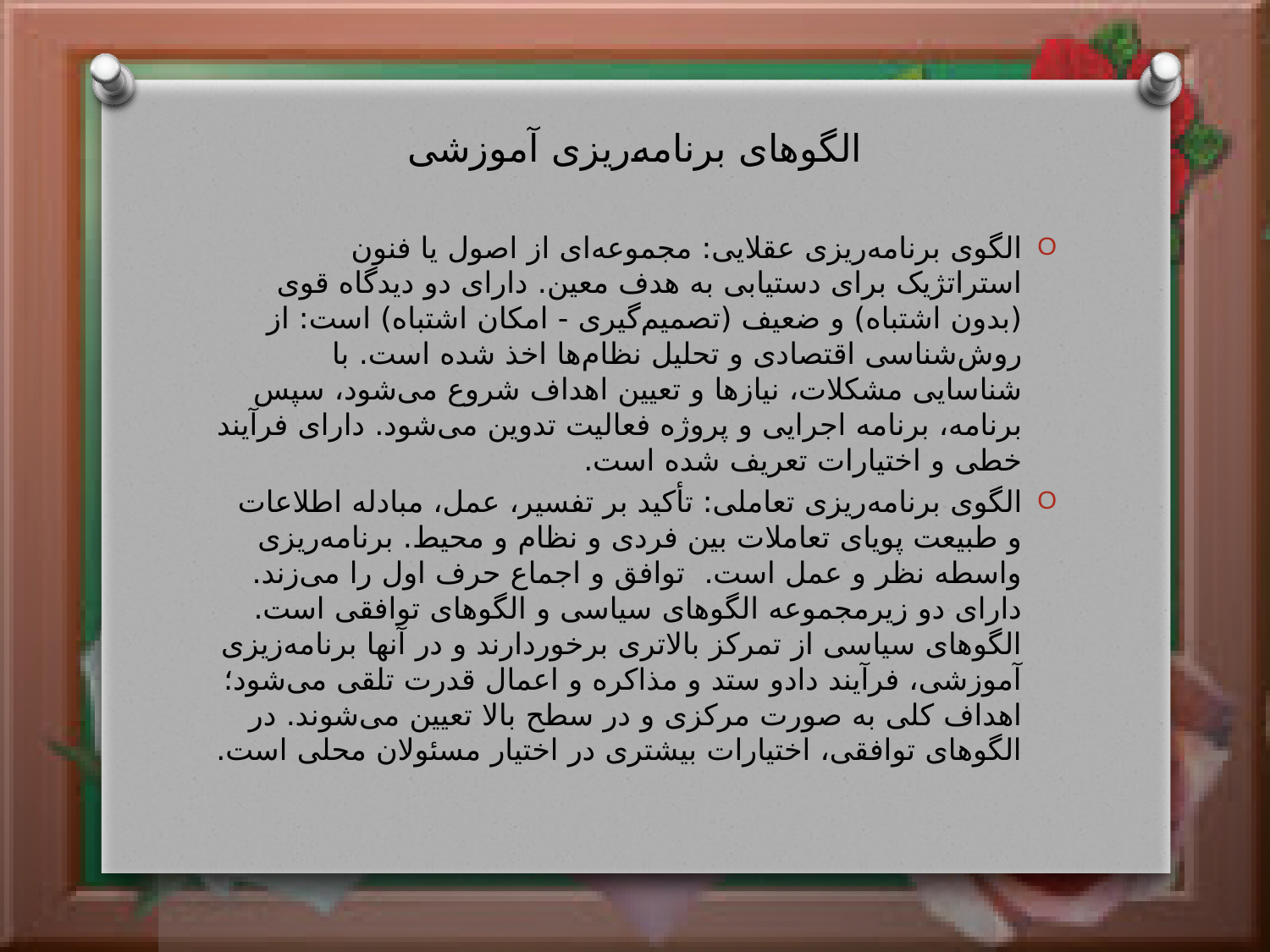

# الگوهای برنامه‌ریزی آموزشی
الگوی برنامه‌ریزی عقلایی: مجموعه‌ای از اصول یا فنون استراتژیک برای دستیابی به هدف معین. دارای دو دیدگاه قوی (بدون اشتباه) و ضعیف (تصمیم‌گیری - امکان اشتباه) است: از روش‌شناسی اقتصادی و تحلیل نظام‌ها اخذ شده است. با شناسایی مشکلات، نیازها و تعیین اهداف شروع می‌شود، سپس برنامه، برنامه اجرایی و پروژه فعالیت تدوین می‌شود. دارای فرآیند خطی و اختیارات تعریف شده است.
الگوی برنامه‌ریزی تعاملی: تأکید بر تفسیر، عمل، مبادله اطلاعات و طبیعت پویای تعاملات بین فردی و نظام و محیط. برنامه‌ریزی واسطه نظر و عمل است.  توافق و اجماع حرف اول را می‌زند. دارای دو زیرمجموعه الگوهای سیاسی و الگوهای توافقی است. الگوهای سیاسی از تمرکز بالاتری برخوردارند و در آنها برنامه‌زیزی آموزشی، فرآیند دادو ستد و مذاکره و اعمال قدرت تلقی می‌شود؛ اهداف کلی به صورت مرکزی و در سطح بالا تعیین می‌شوند. در الگوهای توافقی، اختیارات بیشتری در اختیار مسئولان محلی است.